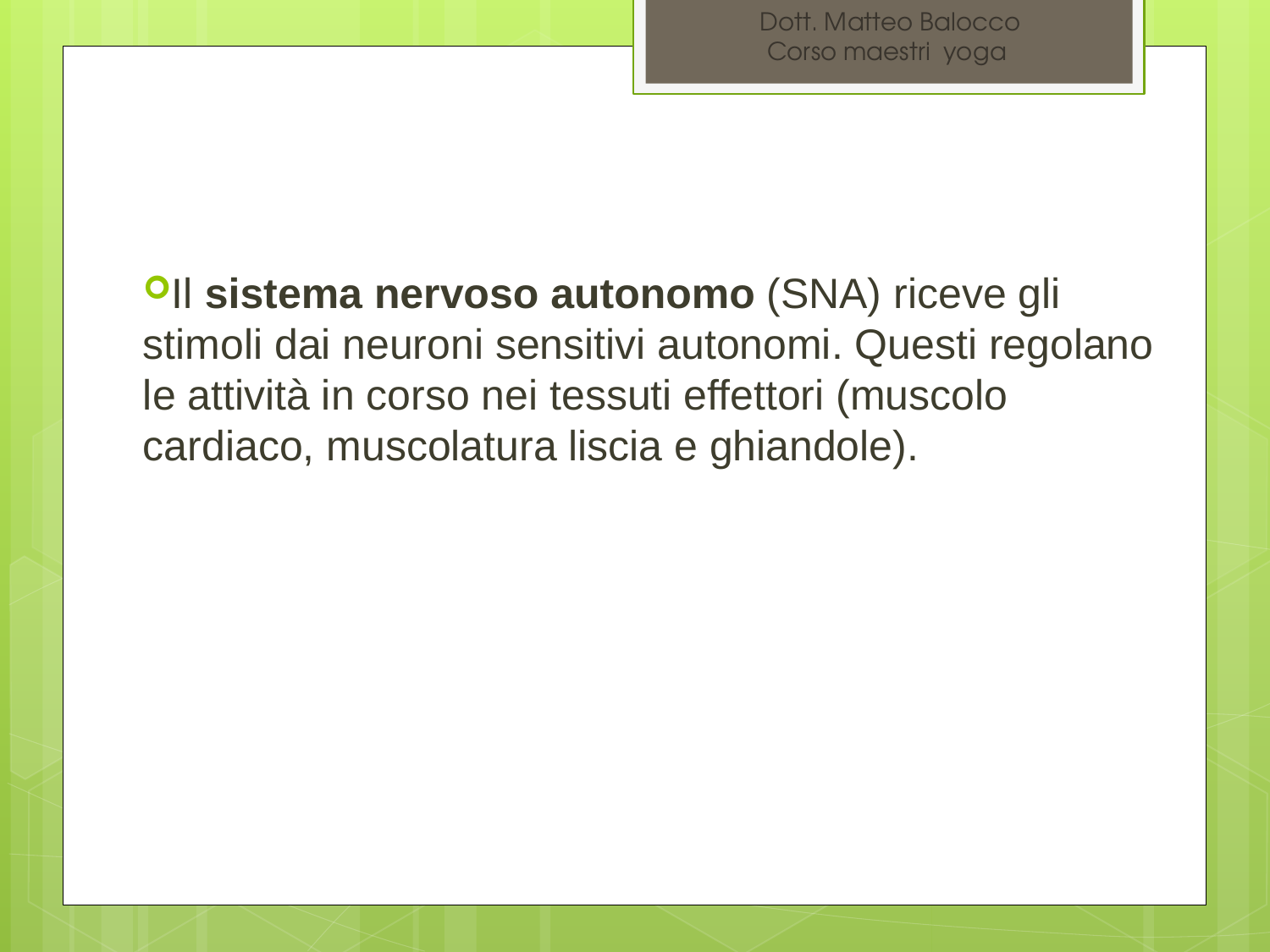

Dott. Matteo Balocco
Corso maestri  yoga
Il sistema nervoso autonomo (SNA) riceve gli stimoli dai neuroni sensitivi autonomi. Questi regolano le attività in corso nei tessuti effettori (muscolo cardiaco, muscolatura liscia e ghiandole).